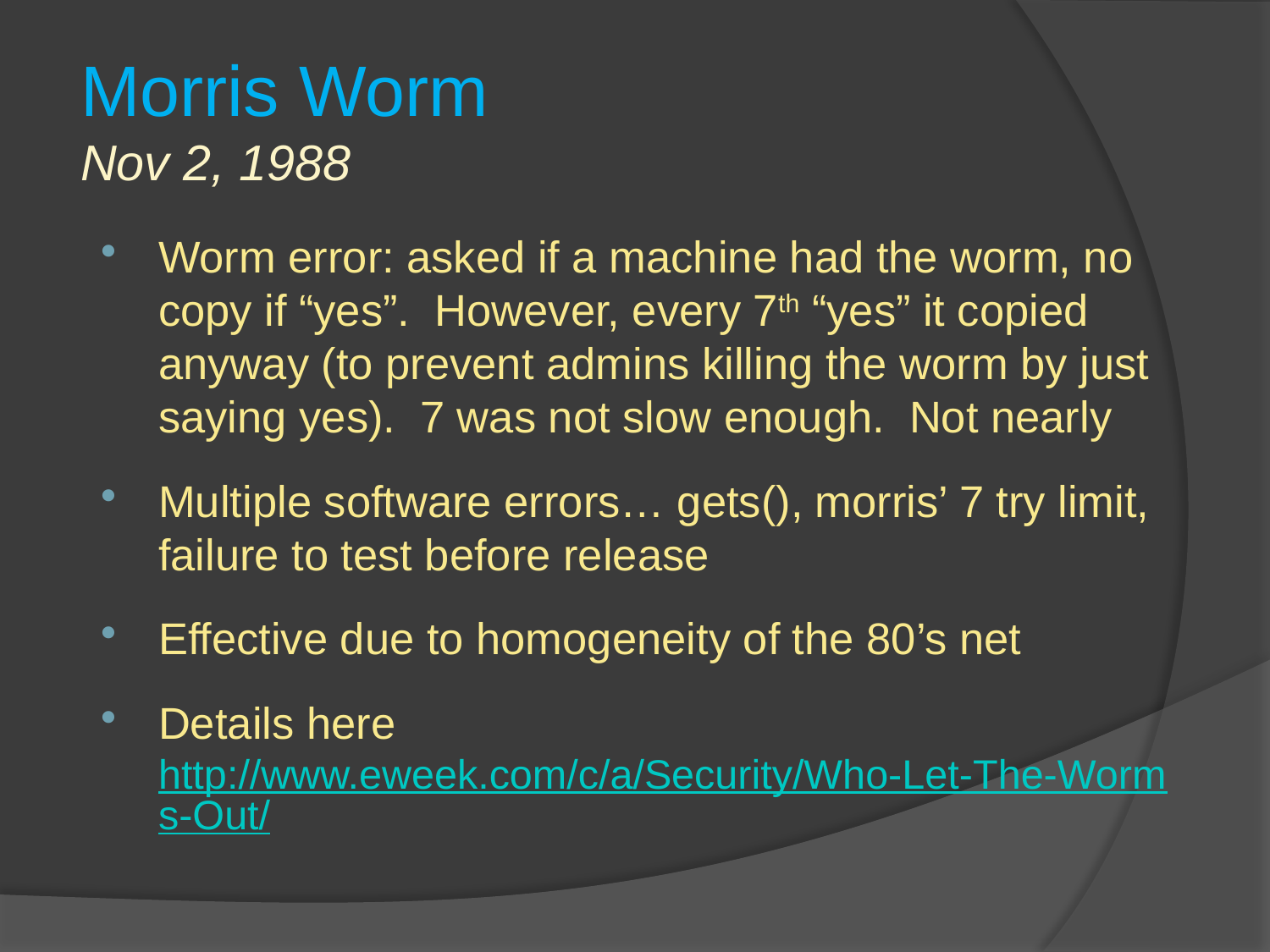

# Morris Worm Nov 2, 1988
Worm error: asked if a machine had the worm, no copy if “yes”.  However, every 7th “yes” it copied anyway (to prevent admins killing the worm by just saying yes).  7 was not slow enough.  Not nearly
Multiple software errors… gets(), morris’ 7 try limit, failure to test before release
Effective due to homogeneity of the 80’s net
Details here http://www.eweek.com/c/a/Security/Who-Let-The-Worms-Out/